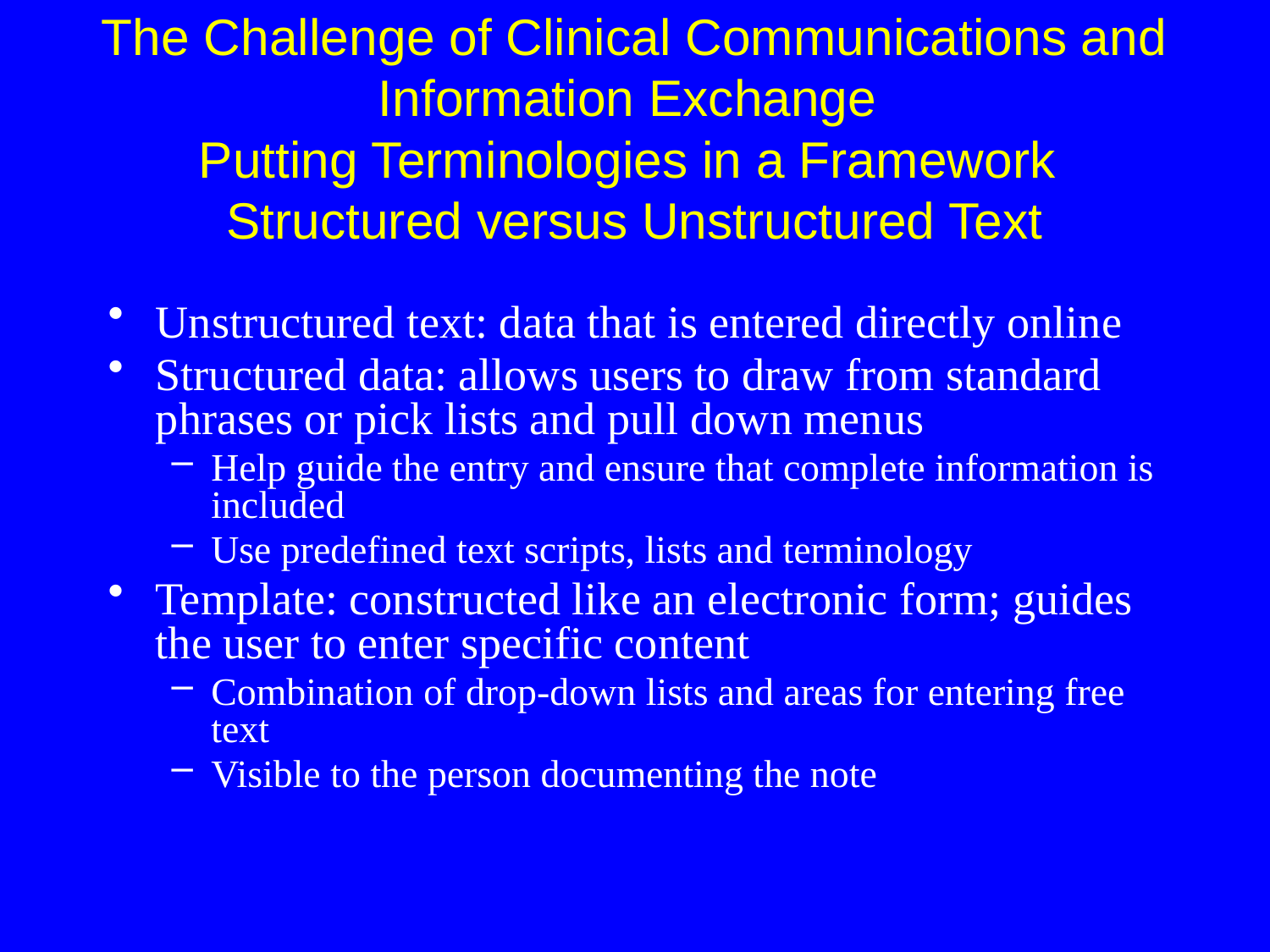

The Challenge of Clinical Communications and Information Exchange
Putting Terminologies in a Framework
Structured versus Unstructured Text
Unstructured text: data that is entered directly online
Structured data: allows users to draw from standard phrases or pick lists and pull down menus
Help guide the entry and ensure that complete information is included
Use predefined text scripts, lists and terminology
Template: constructed like an electronic form; guides the user to enter specific content
Combination of drop-down lists and areas for entering free text
Visible to the person documenting the note